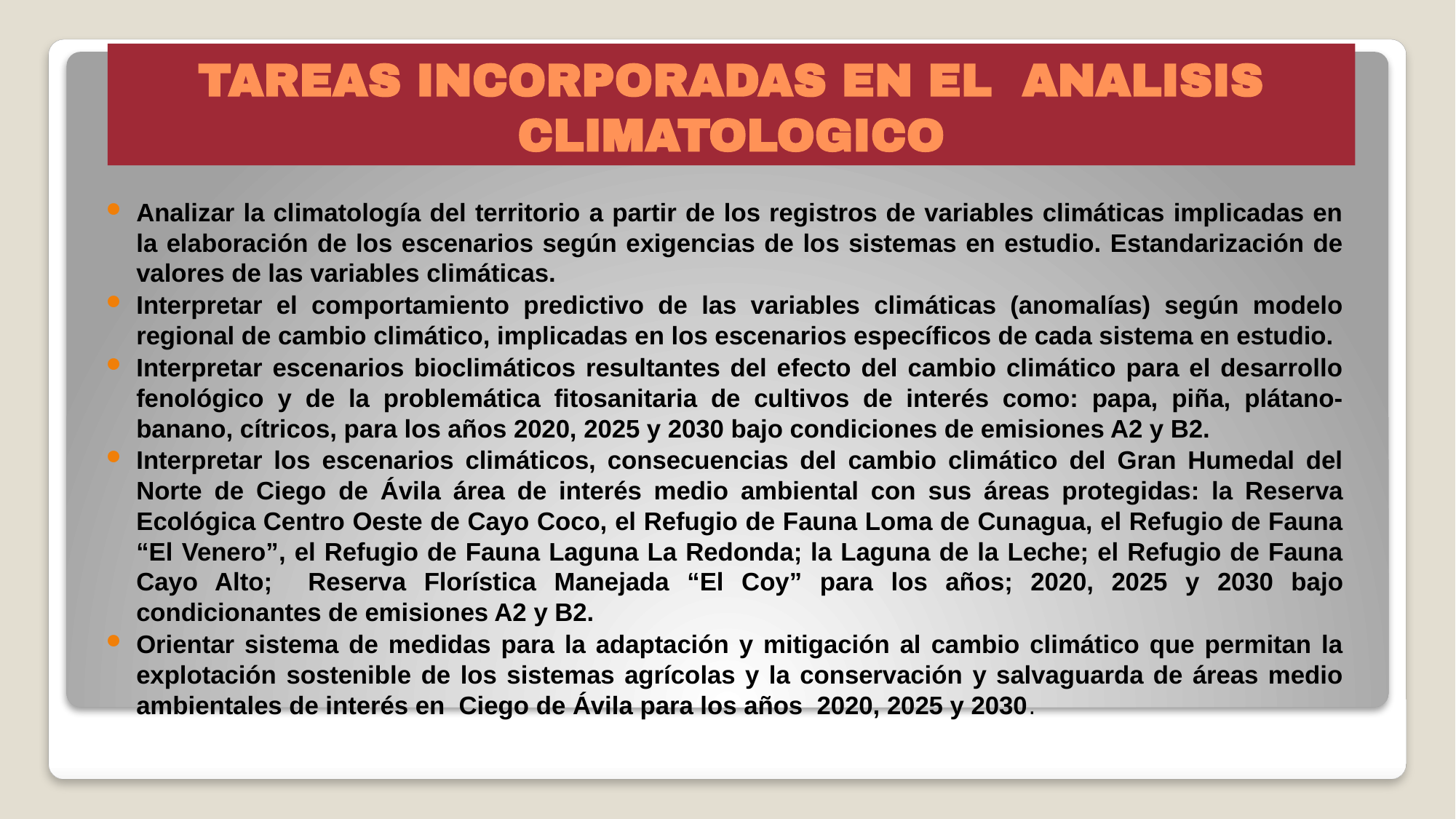

# TAREAS INCORPORADAS EN EL  ANALISIS CLIMATOLOGICO
Analizar la climatología del territorio a partir de los registros de variables climáticas implicadas en la elaboración de los escenarios según exigencias de los sistemas en estudio. Estandarización de valores de las variables climáticas.
Interpretar el comportamiento predictivo de las variables climáticas (anomalías) según modelo regional de cambio climático, implicadas en los escenarios específicos de cada sistema en estudio.
Interpretar escenarios bioclimáticos resultantes del efecto del cambio climático para el desarrollo fenológico y de la problemática fitosanitaria de cultivos de interés como: papa, piña, plátano-banano, cítricos, para los años 2020, 2025 y 2030 bajo condiciones de emisiones A2 y B2.
Interpretar los escenarios climáticos, consecuencias del cambio climático del Gran Humedal del Norte de Ciego de Ávila área de interés medio ambiental con sus áreas protegidas: la Reserva Ecológica Centro Oeste de Cayo Coco, el Refugio de Fauna Loma de Cunagua, el Refugio de Fauna “El Venero”, el Refugio de Fauna Laguna La Redonda; la Laguna de la Leche; el Refugio de Fauna Cayo Alto;  Reserva Florística Manejada “El Coy” para los años; 2020, 2025 y 2030 bajo condicionantes de emisiones A2 y B2.
Orientar sistema de medidas para la adaptación y mitigación al cambio climático que permitan la explotación sostenible de los sistemas agrícolas y la conservación y salvaguarda de áreas medio ambientales de interés en  Ciego de Ávila para los años  2020, 2025 y 2030.